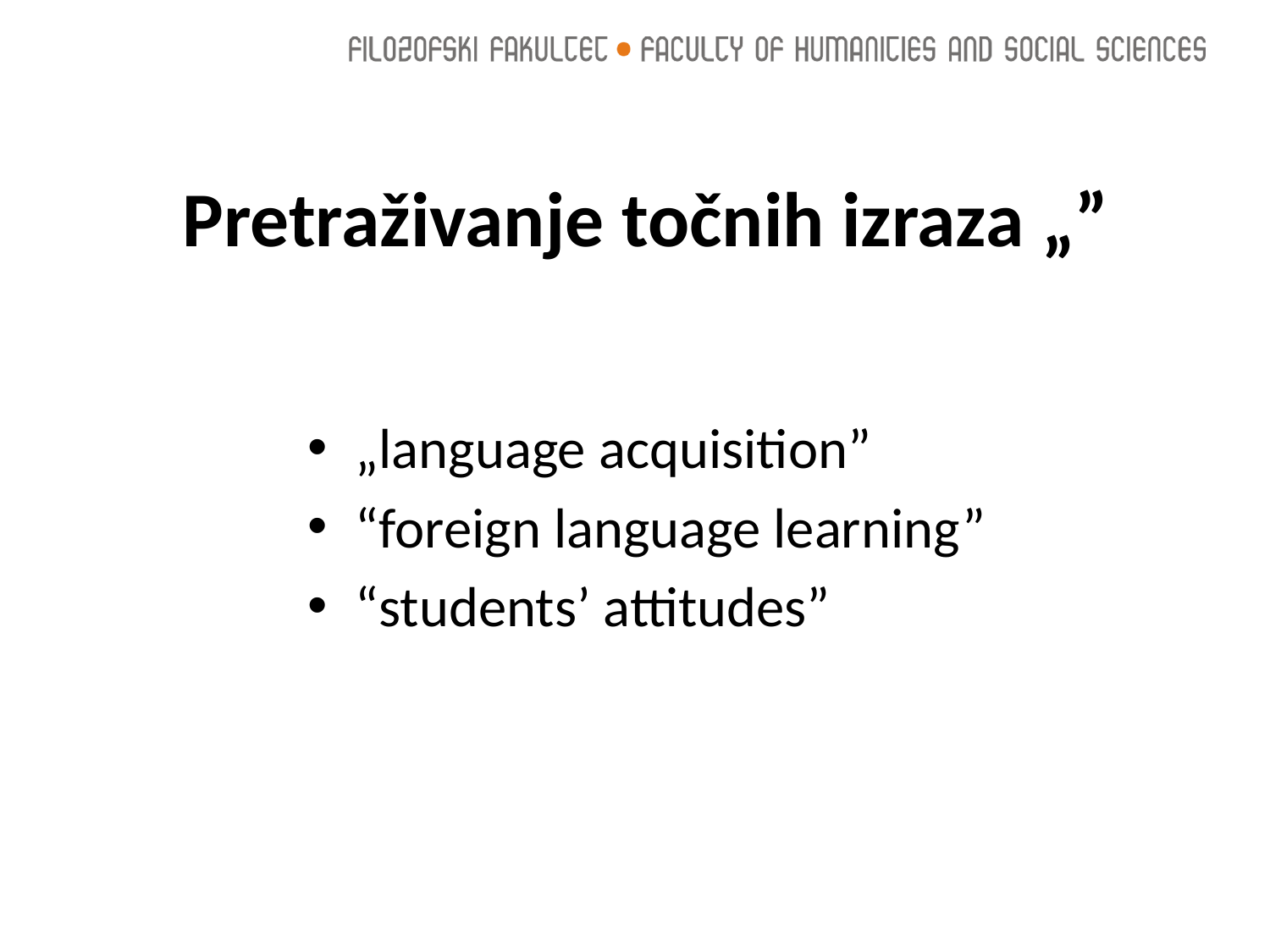

# Pretraživanje točnih izraza „”
„language acquisition”
“foreign language learning”
“students’ attitudes”